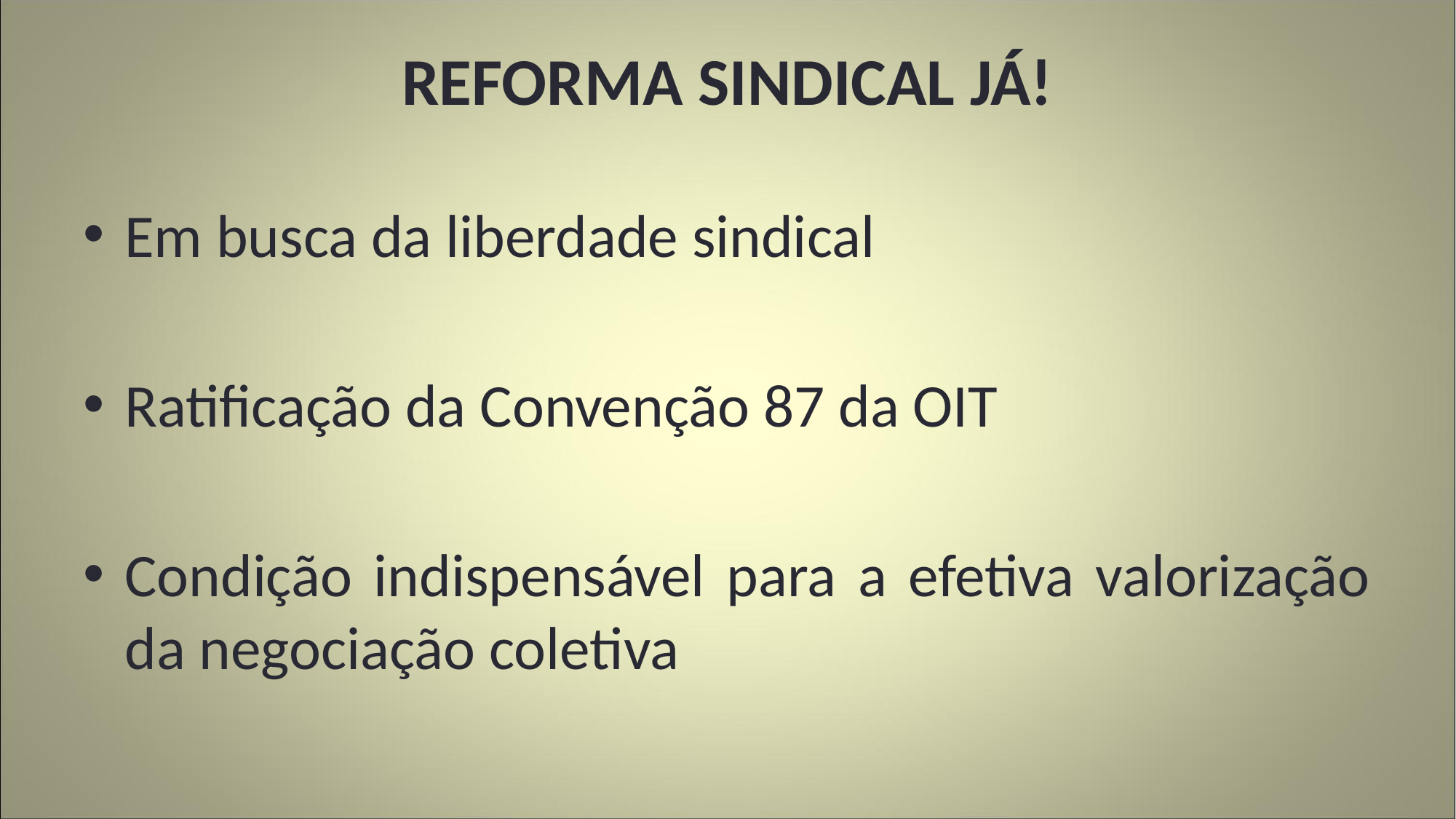

# REFORMA SINDICAL JÁ!
Em busca da liberdade sindical

Ratificação da Convenção 87 da OIT

Condição indispensável para a efetiva valorização da negociação coletiva